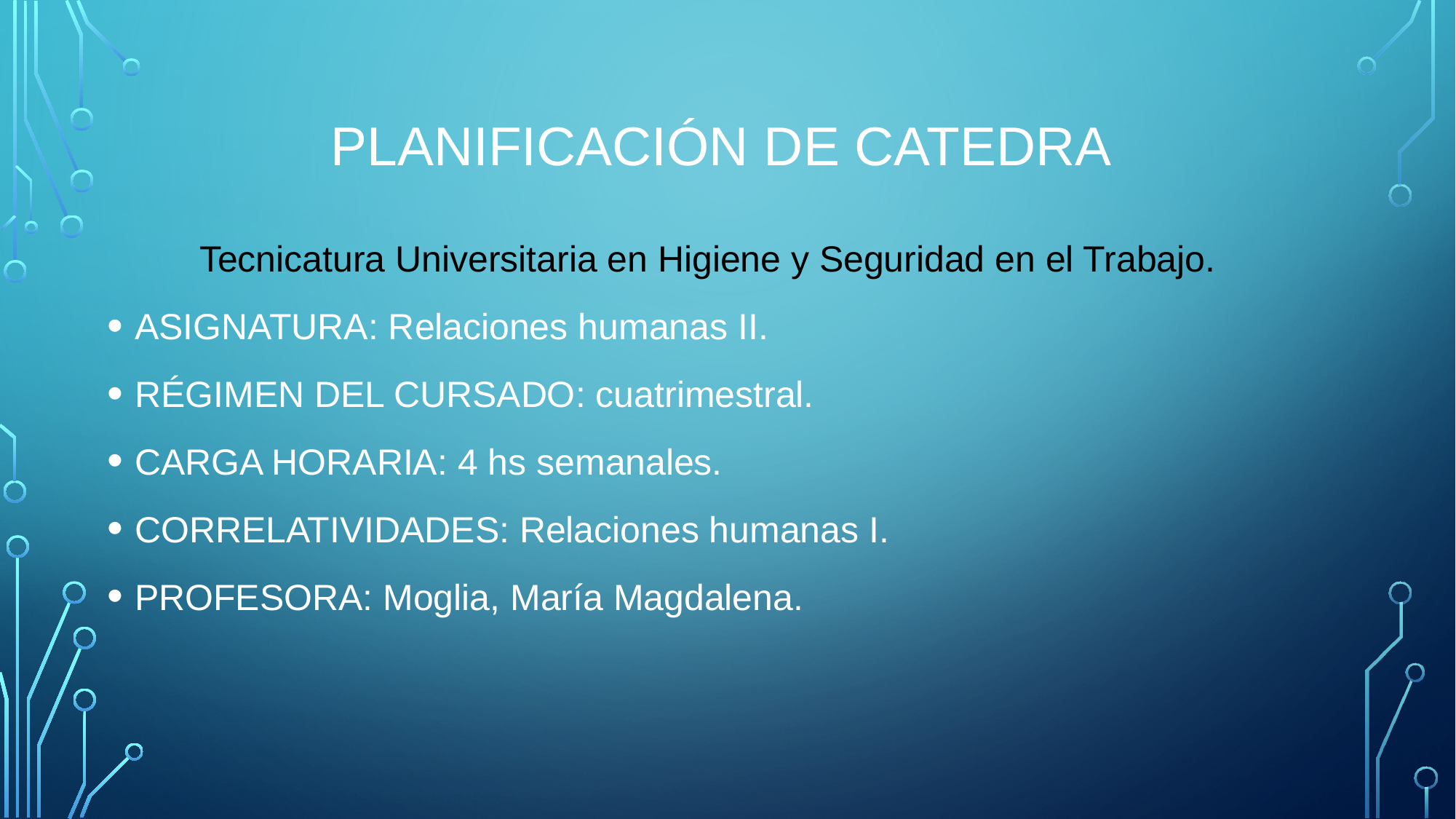

# Planificación de catedra
Tecnicatura Universitaria en Higiene y Seguridad en el Trabajo.
ASIGNATURA: Relaciones humanas II.
RÉGIMEN DEL CURSADO: cuatrimestral.
CARGA HORARIA: 4 hs semanales.
CORRELATIVIDADES: Relaciones humanas I.
PROFESORA: Moglia, María Magdalena.